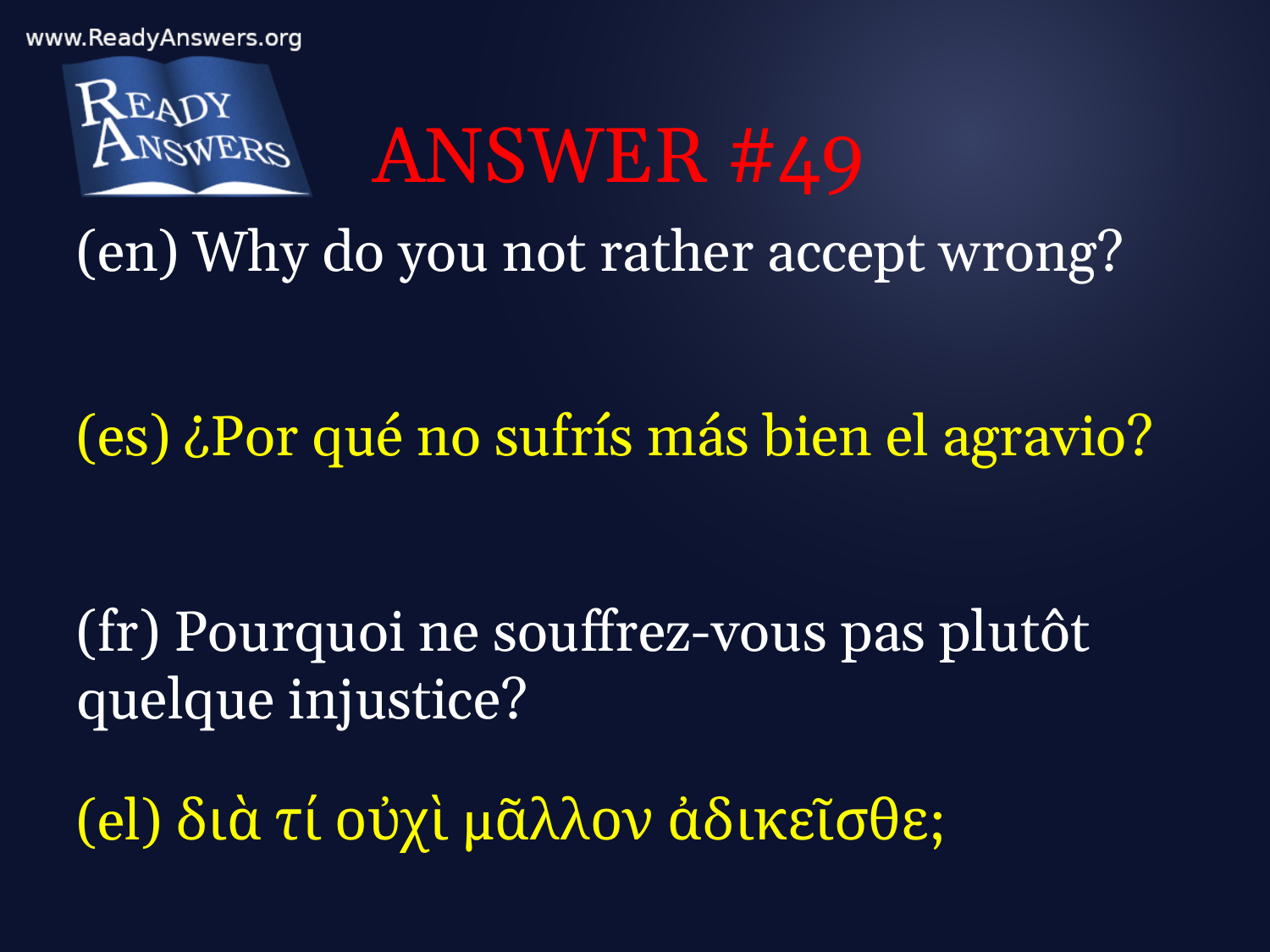

# ANSWER #49
(en) Why do you not rather accept wrong?
(es) ¿Por qué no sufrís más bien el agravio?
(fr) Pourquoi ne souffrez-vous pas plutôt quelque injustice?
(el) διὰ τί οὐχὶ μᾶλλον ἀδικεῖσθε;